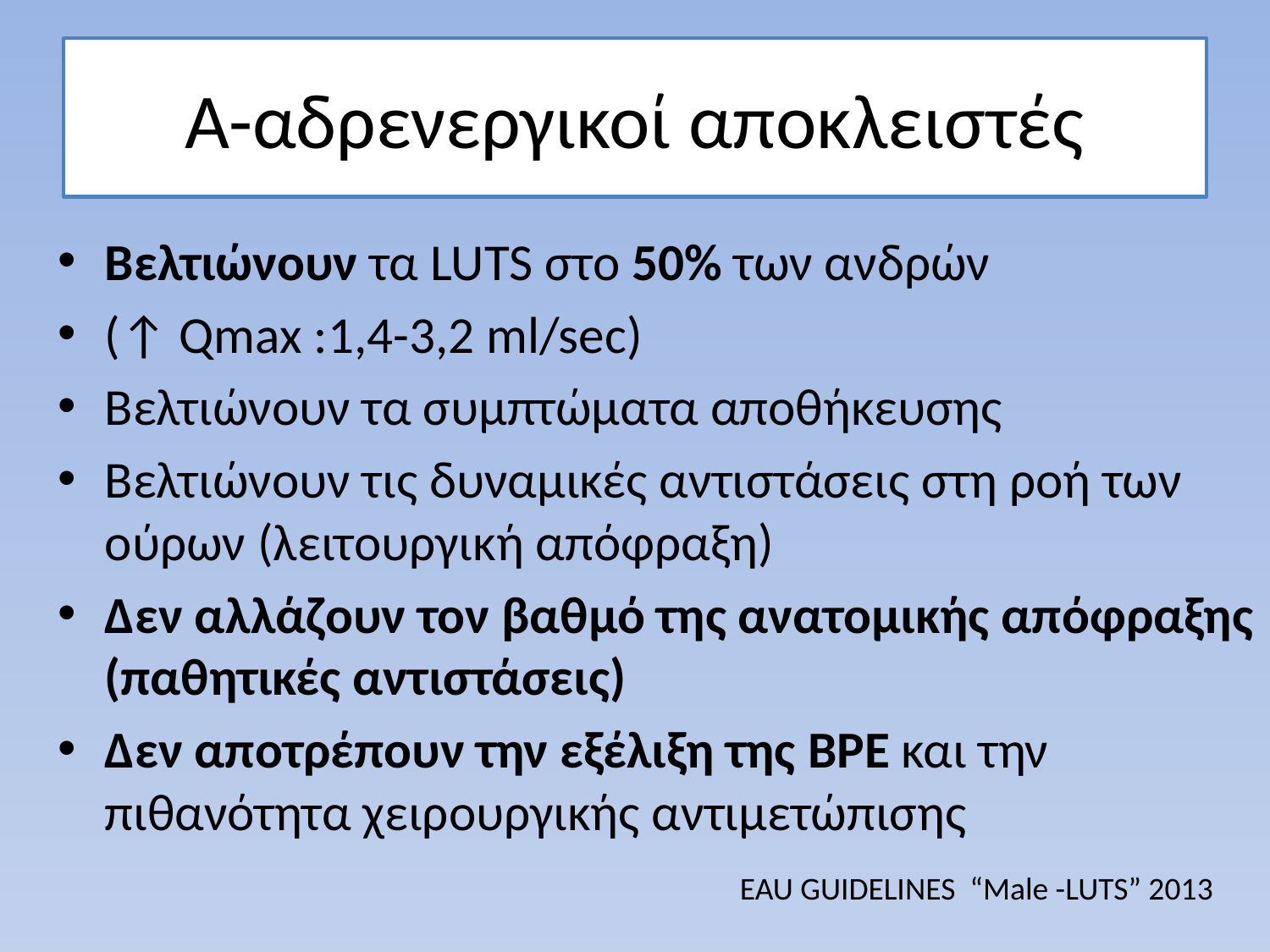

# Α-αδρενεργικοί αποκλειστές
Βελτιώνουν τα LUTS στο 50% των ανδρών
(↑ Qmax :1,4-3,2 ml/sec)
Βελτιώνουν τα συμπτώματα αποθήκευσης
Βελτιώνουν τις δυναμικές αντιστάσεις στη ροή των ούρων (λειτουργική απόφραξη)
Δεν αλλάζουν τον βαθμό της ανατομικής απόφραξης (παθητικές αντιστάσεις)
Δεν αποτρέπουν την εξέλιξη της BPE και την πιθανότητα χειρουργικής αντιμετώπισης
EAU GUIDELINES  “Male -LUTS” 2013